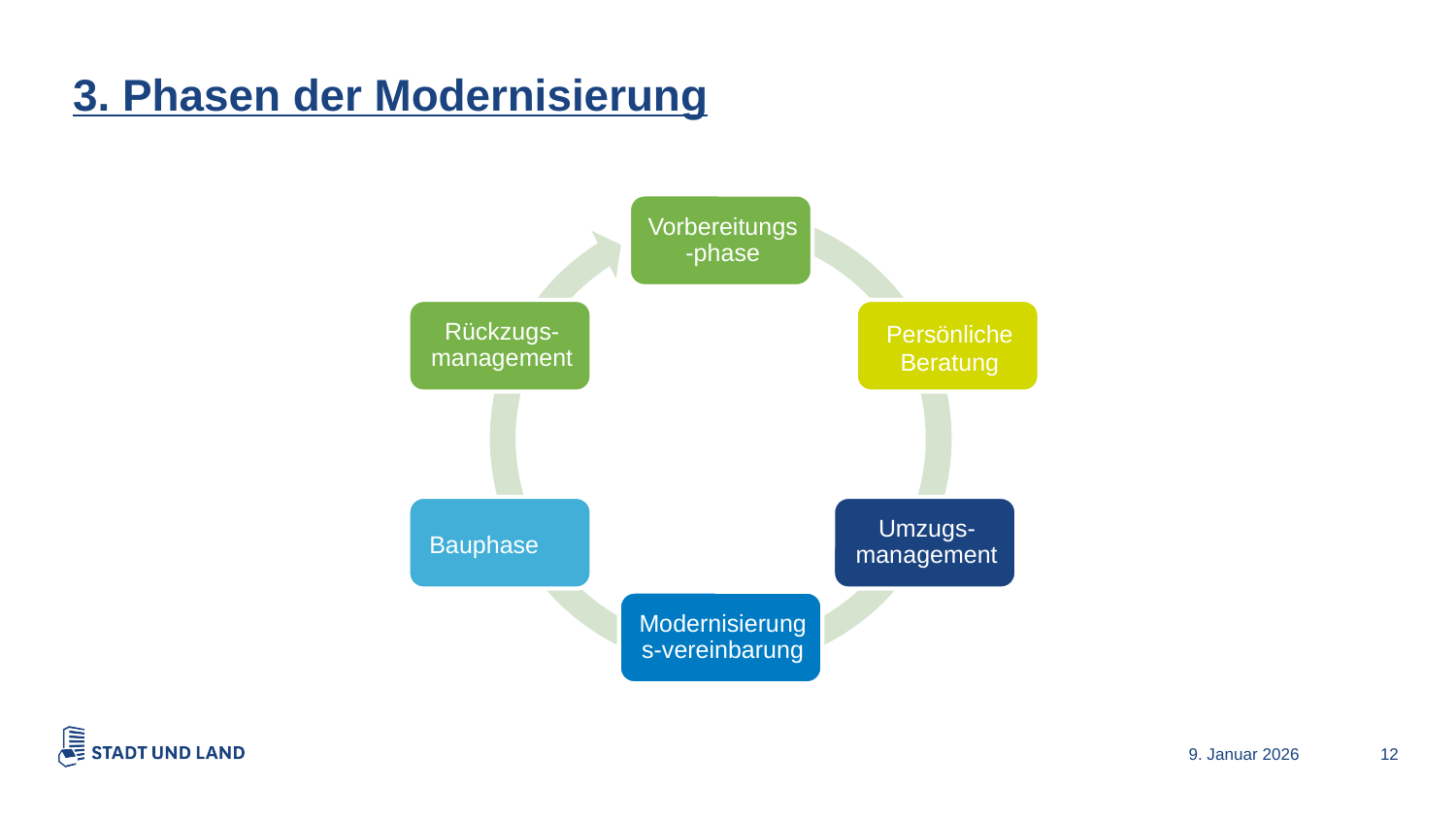

3. Phasen der Modernisierung
Vorbereitungs-phase
Persönliche Beratung
Umzugs-management
Modernisierungs-vereinbarung
Bauphase
Rückzugs-management
9. Januar 2026
12